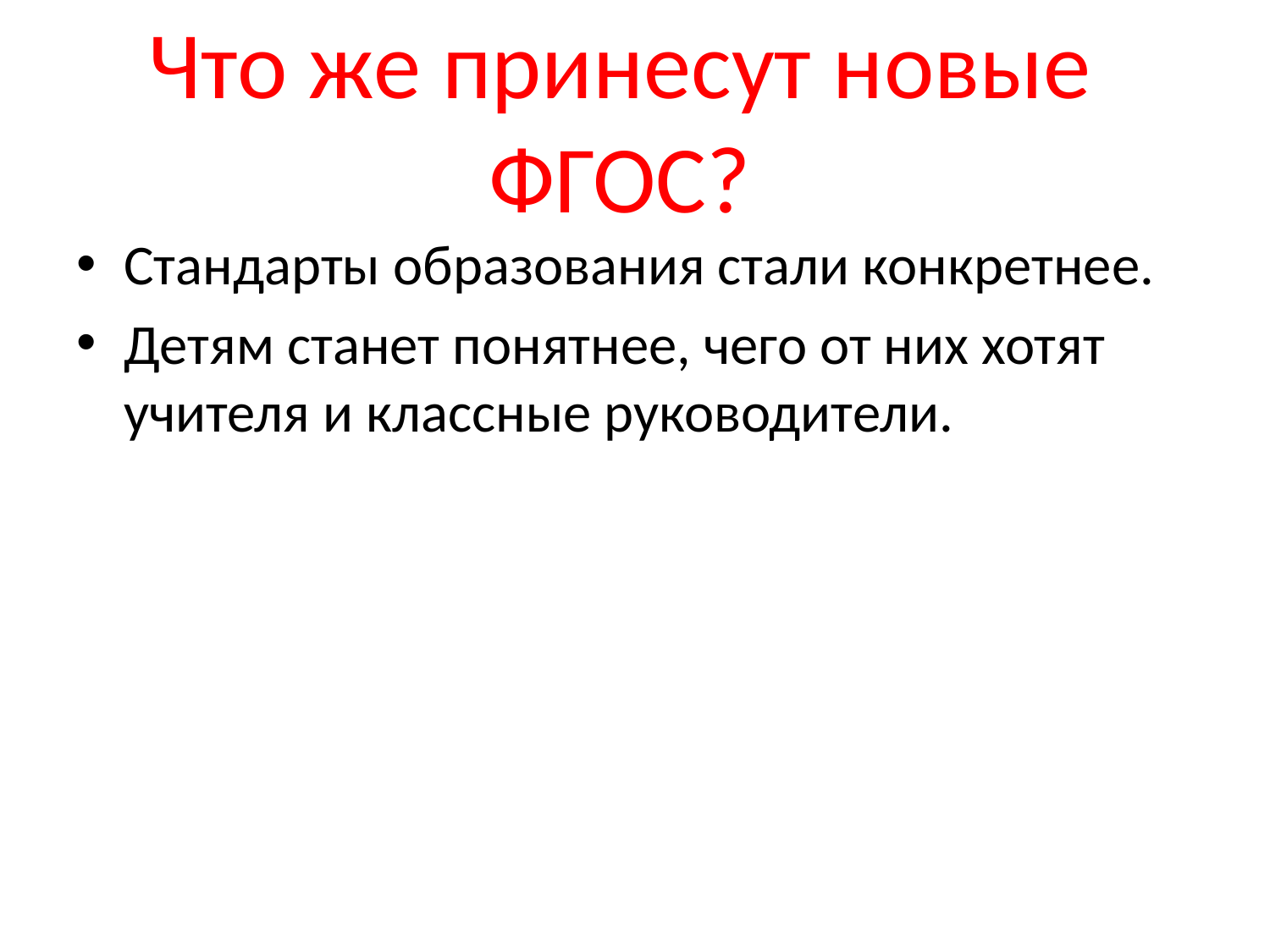

# Что же принесут новые ФГОС?
Стандарты образования стали конкретнее.
Детям станет понятнее, чего от них хотят учителя и классные руководители.